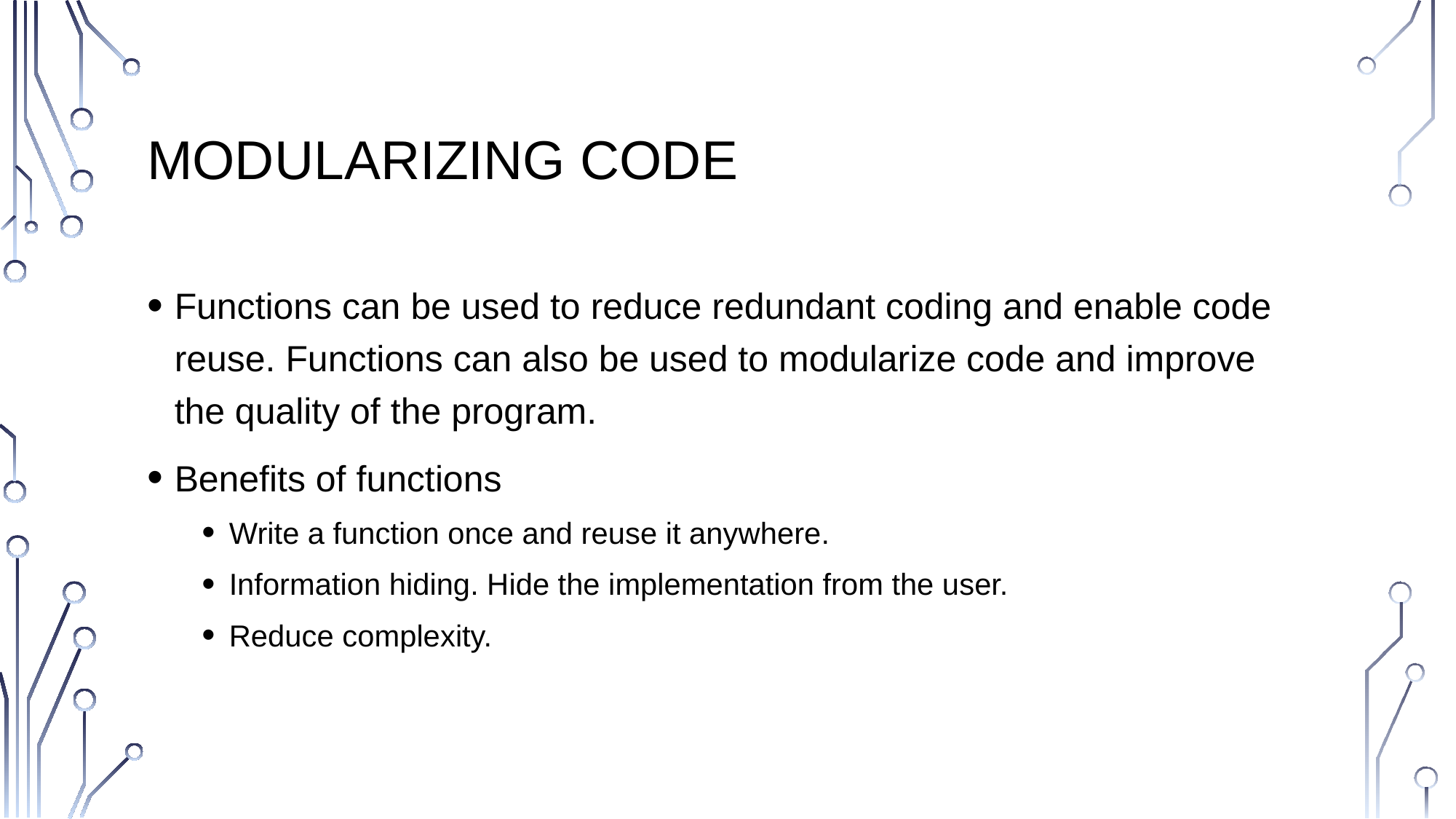

# Modularizing Code
Functions can be used to reduce redundant coding and enable code reuse. Functions can also be used to modularize code and improve the quality of the program.
Benefits of functions
Write a function once and reuse it anywhere.
Information hiding. Hide the implementation from the user.
Reduce complexity.